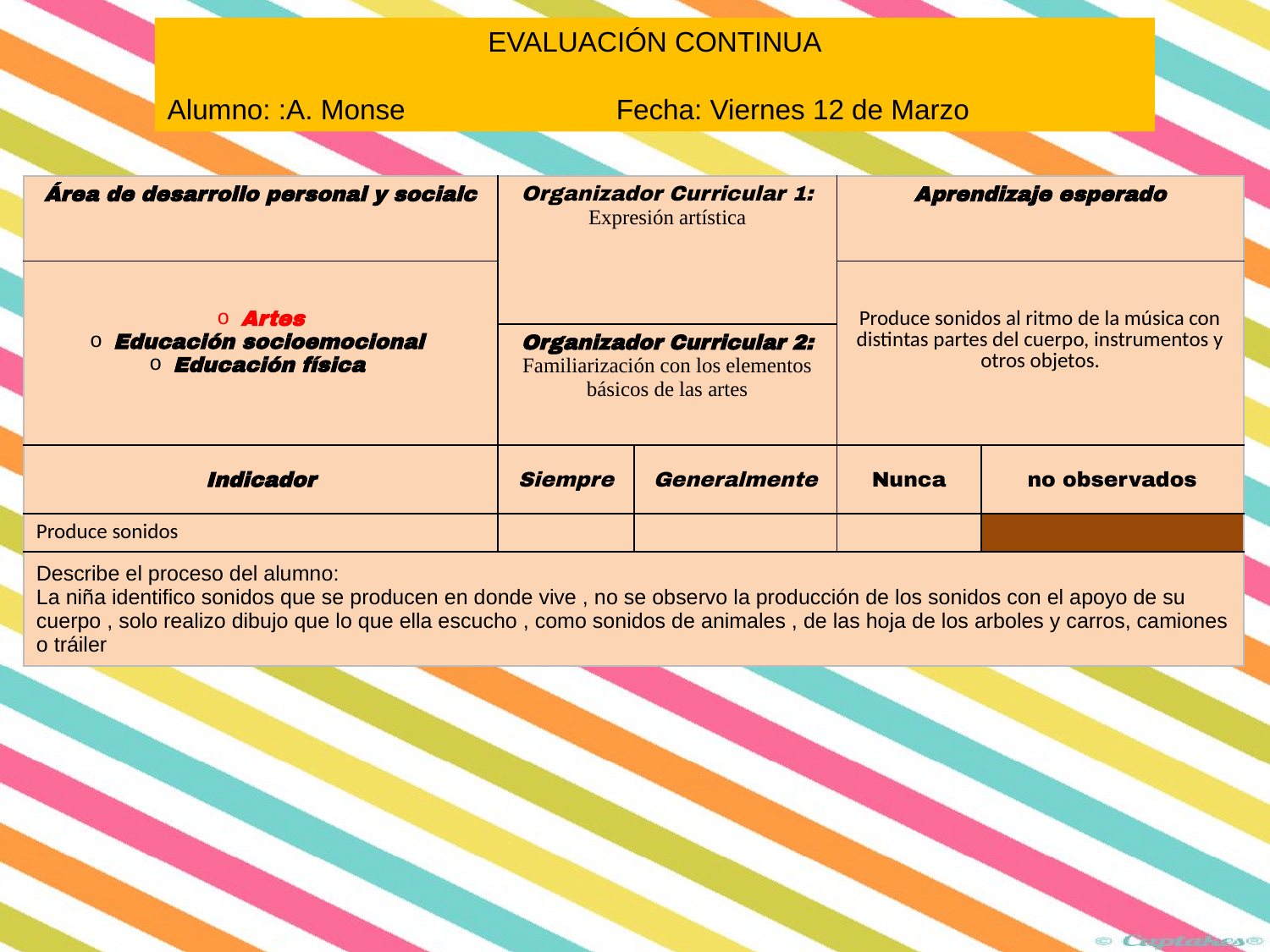

EVALUACIÓN CONTINUA

Alumno: :A. Monse                           Fecha: Viernes 12 de Marzo
| Área de desarrollo personal y socialc | Organizador Curricular 1: Expresión artística |  | Aprendizaje esperado |  |
| --- | --- | --- | --- | --- |
| Artes Educación socioemocional Educación física |  |  | Produce sonidos al ritmo de la música con distintas partes del cuerpo, instrumentos y otros objetos. |  |
|  | Organizador Curricular 2: Familiarización con los elementos básicos de las artes |  |  |  |
| Indicador | Siempre | Generalmente | Nunca | no observados |
| Produce sonidos |  |  |  |  |
| Describe el proceso del alumno: La niña identifico sonidos que se producen en donde vive , no se observo la producción de los sonidos con el apoyo de su cuerpo , solo realizo dibujo que lo que ella escucho , como sonidos de animales , de las hoja de los arboles y carros, camiones o tráiler |  |  |  |  |